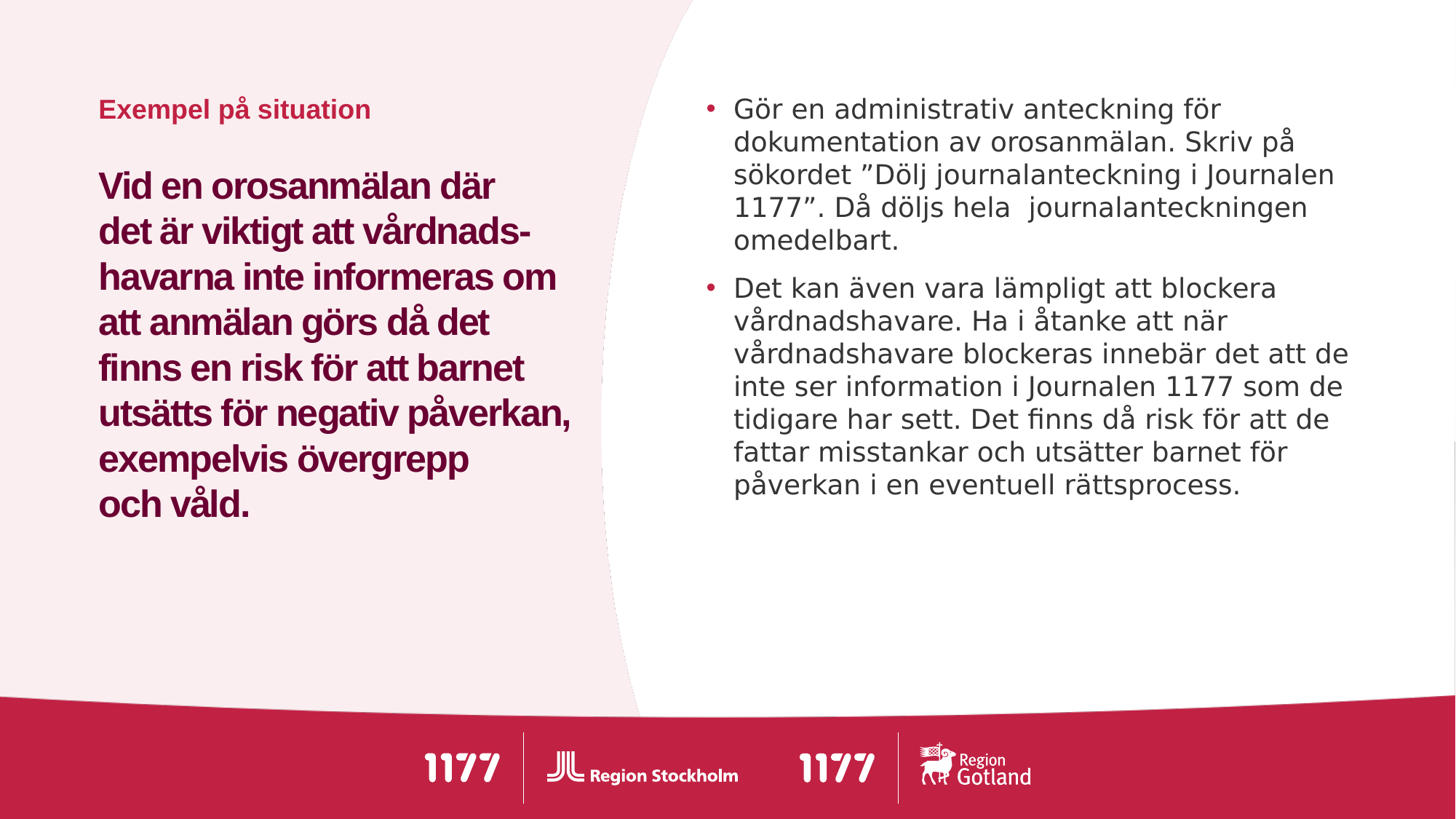

Gör en administrativ anteckning för dokumentation av orosanmälan. Skriv på sökordet ”Dölj journalanteckning i Journalen 1177”. Då döljs hela  journalanteckningen omedelbart.
Det kan även vara lämpligt att blockera vårdnadshavare. Ha i åtanke att när vårdnadshavare blockeras innebär det att de inte ser information i Journalen 1177 som de tidigare har sett. Det finns då risk för att de fattar misstankar och utsätter barnet för påverkan i en eventuell rättsprocess.
# Vid en orosanmälan där det är viktigt att vårdnads-havarna inte informeras om att anmälan görs då det finns en risk för att barnet utsätts för negativ påverkan, exempelvis övergrepp och våld.